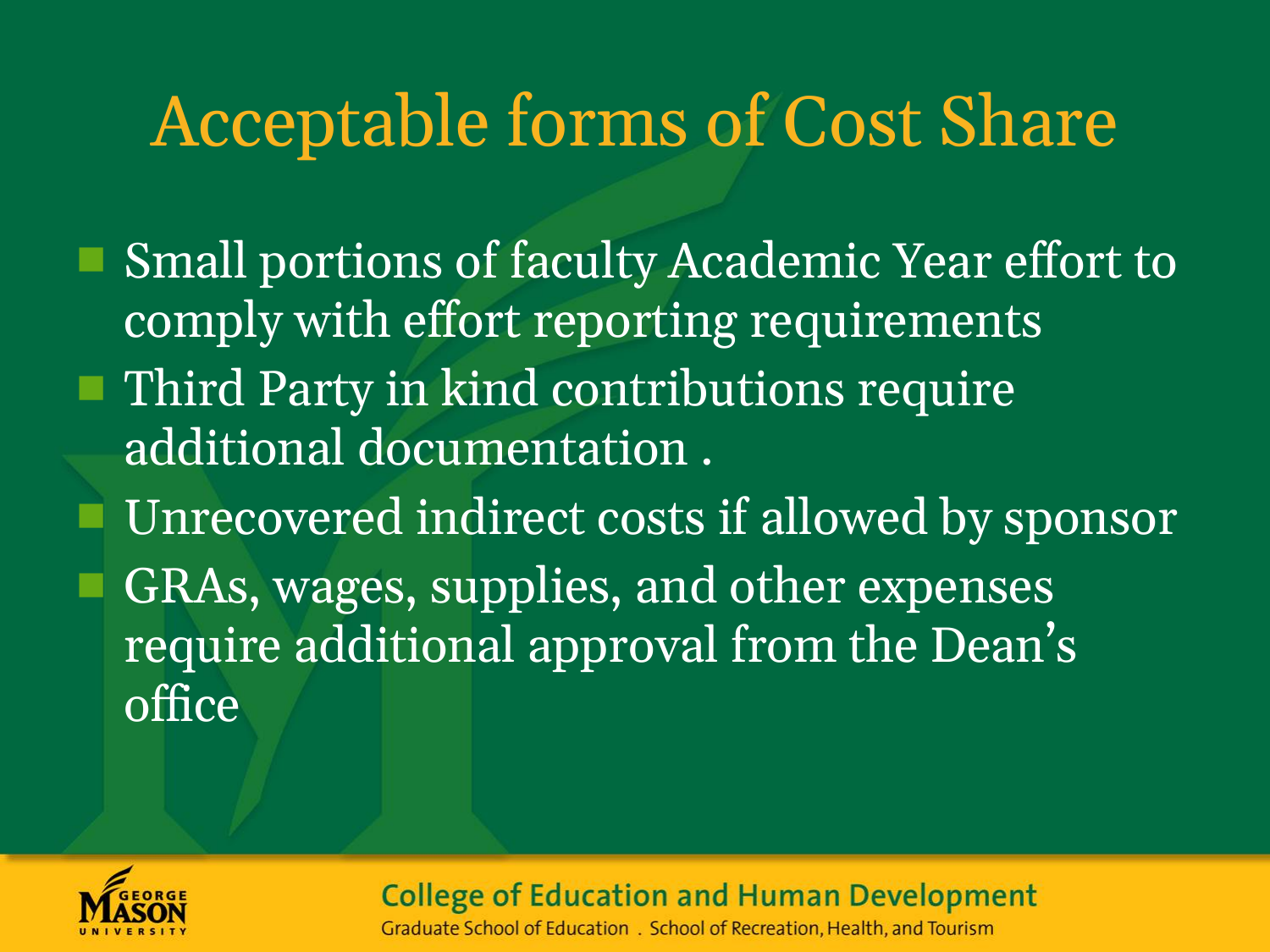

# Acceptable forms of Cost Share
Small portions of faculty Academic Year effort to comply with effort reporting requirements
Third Party in kind contributions require additional documentation .
Unrecovered indirect costs if allowed by sponsor
GRAs, wages, supplies, and other expenses require additional approval from the Dean’s office